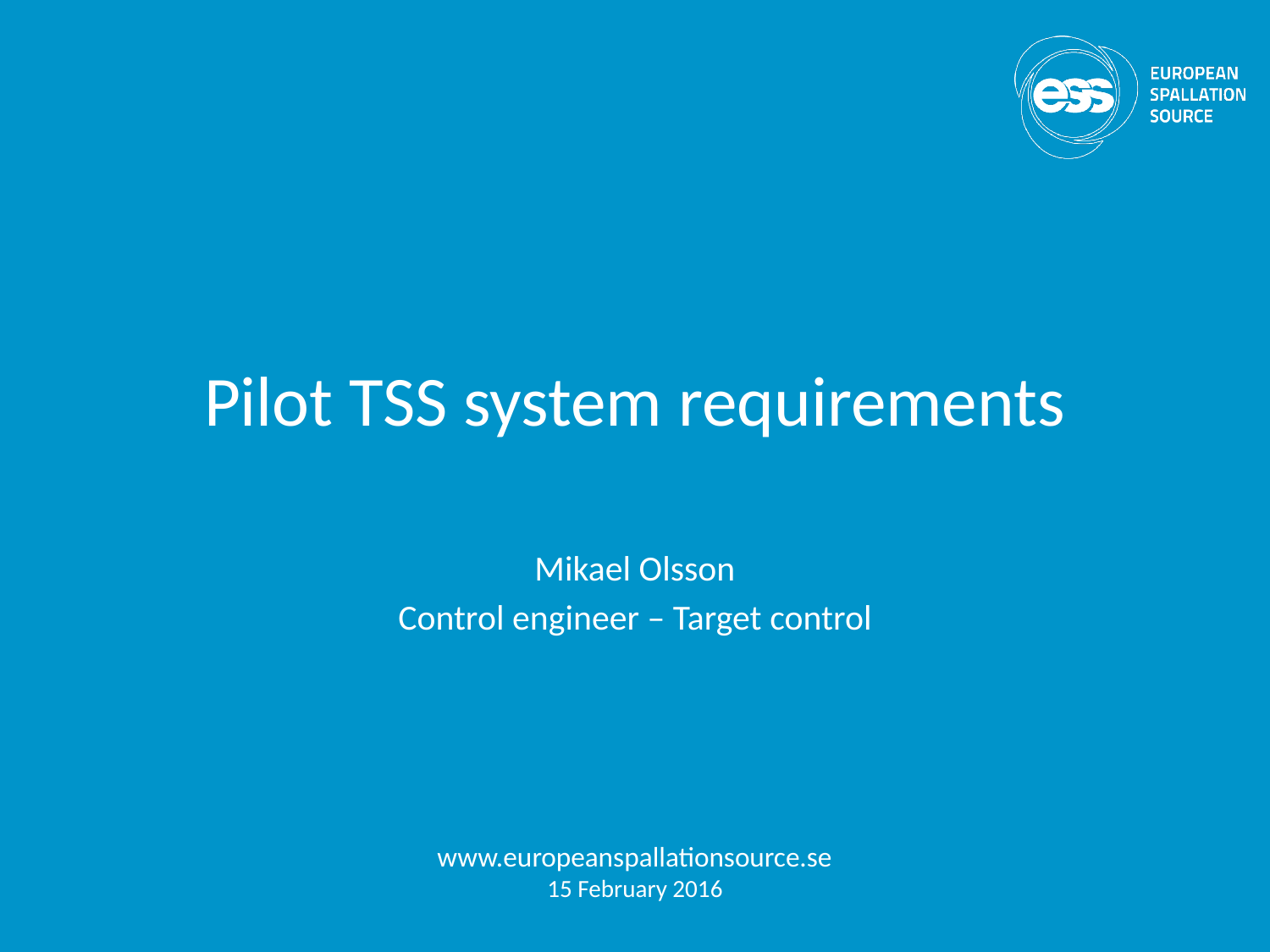

# Pilot TSS system requirements
Mikael Olsson
Control engineer – Target control
www.europeanspallationsource.se
15 February 2016